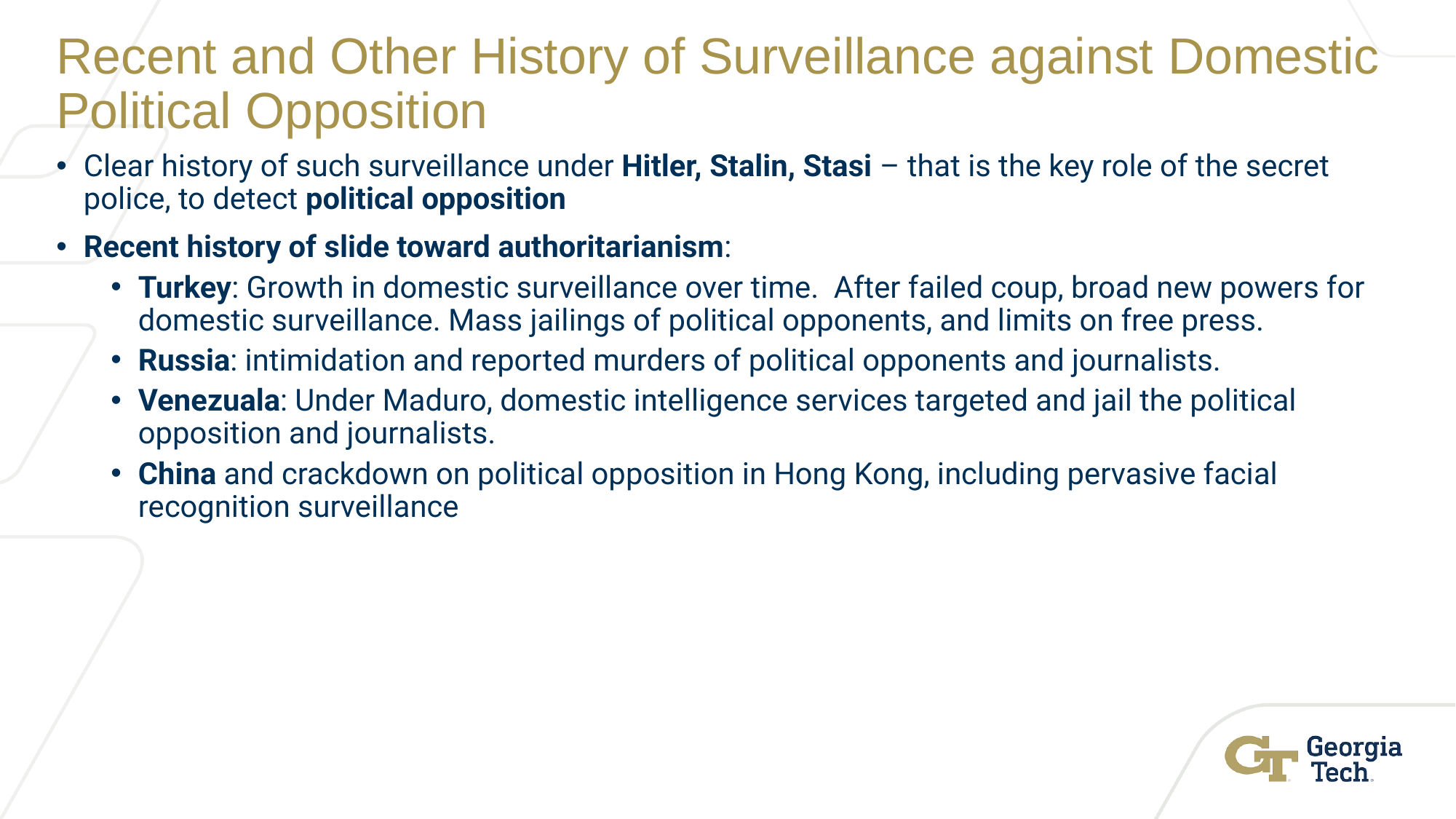

# Recent and Other History of Surveillance against Domestic Political Opposition
Clear history of such surveillance under Hitler, Stalin, Stasi – that is the key role of the secret police, to detect political opposition
Recent history of slide toward authoritarianism:
Turkey: Growth in domestic surveillance over time.  After failed coup, broad new powers for domestic surveillance. Mass jailings of political opponents, and limits on free press.
Russia: intimidation and reported murders of political opponents and journalists.
Venezuala: Under Maduro, domestic intelligence services targeted and jail the political opposition and journalists.
China and crackdown on political opposition in Hong Kong, including pervasive facial recognition surveillance